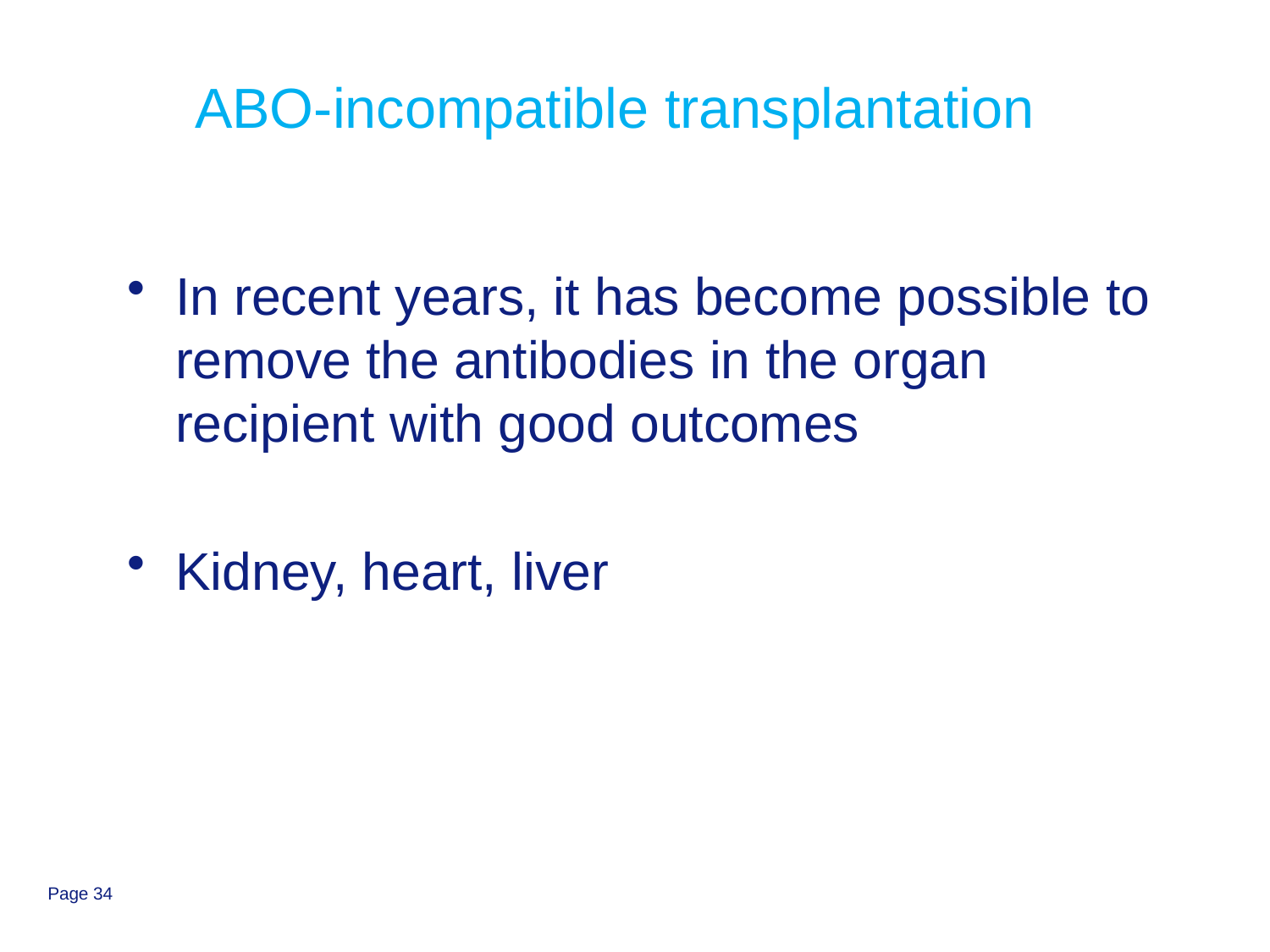

# ABO-incompatible transplantation
In recent years, it has become possible to remove the antibodies in the organ recipient with good outcomes

Kidney, heart, liver
Page 34